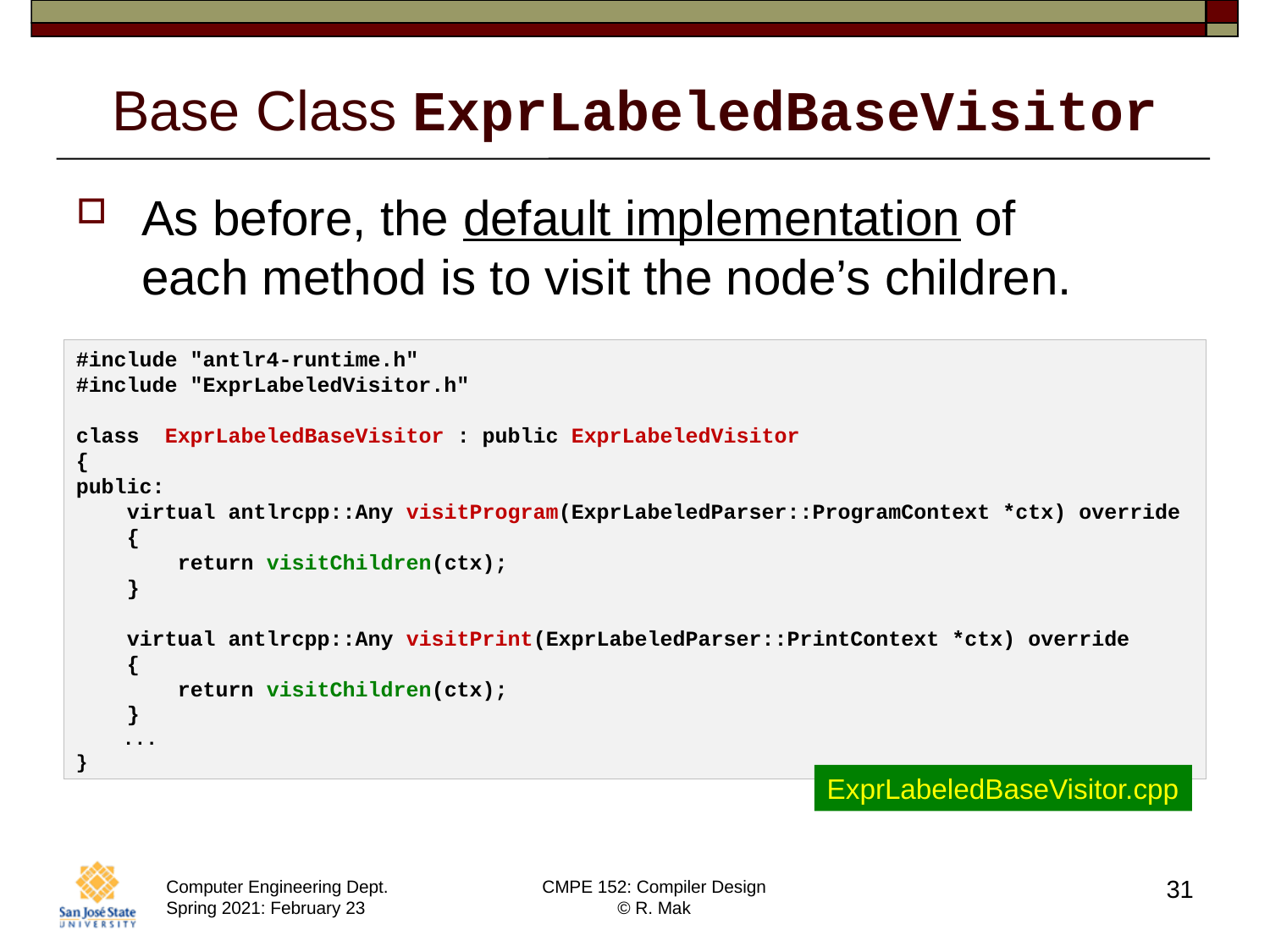

# Base Class ExprLabeledBaseVisitor
As before, the default implementation of
each method is to visit the node’s children.

#include "antlr4-runtime.h"
#include "ExprLabeledVisitor.h"

class  ExprLabeledBaseVisitor : public ExprLabeledVisitor
{
public:
    virtual antlrcpp::Any visitProgram(ExprLabeledParser::ProgramContext *ctx) override
    {
        return visitChildren(ctx);
    }

    virtual antlrcpp::Any visitPrint(ExprLabeledParser::PrintContext *ctx) override
    {
        return visitChildren(ctx);
    }
    ...
}
ExprLabeledBaseVisitor.cpp
31